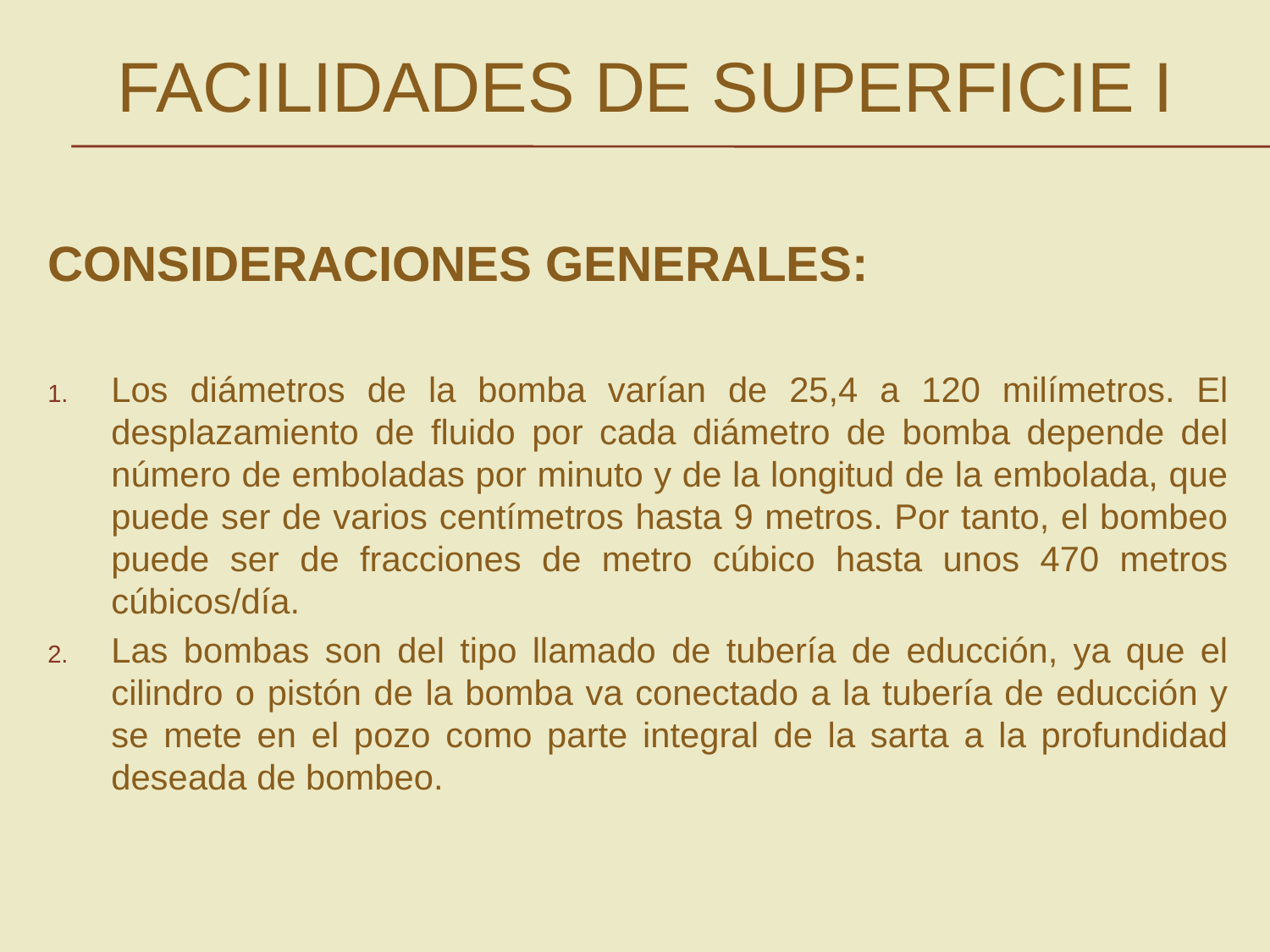

# FACILIDADES DE SUPERFICIE I

CONSIDERACIONES GENERALES:

Los diámetros de la bomba varían de 25,4 a 120 milímetros. El desplazamiento de fluido por cada diámetro de bomba depende del número de emboladas por minuto y de la longitud de la embolada, que puede ser de varios centímetros hasta 9 metros. Por tanto, el bombeo puede ser de fracciones de metro cúbico hasta unos 470 metros cúbicos/día.
Las bombas son del tipo llamado de tubería de educción, ya que el cilindro o pistón de la bomba va conectado a la tubería de educción y se mete en el pozo como parte integral de la sarta a la profundidad deseada de bombeo.